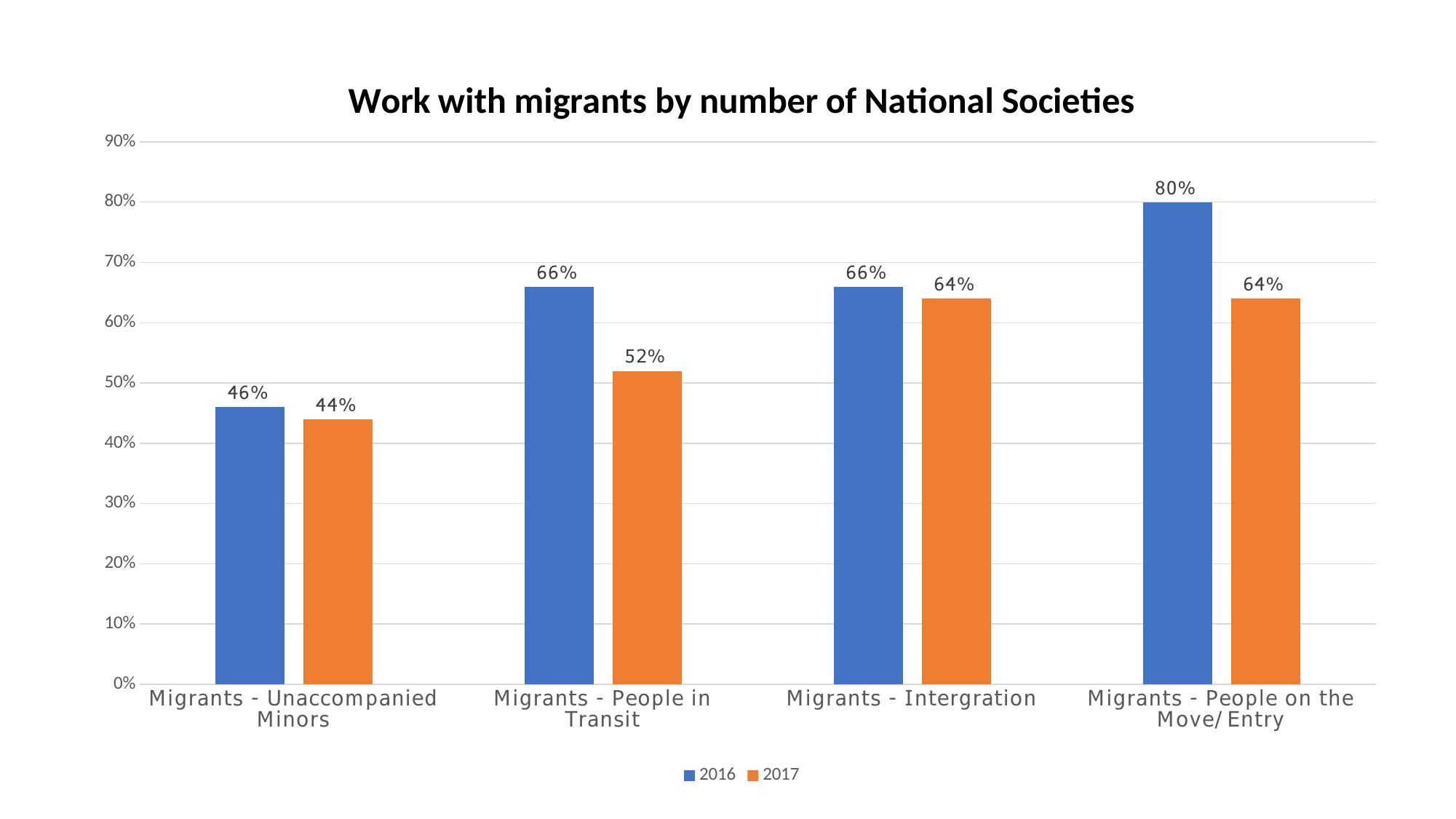

### Chart: Work with migrants by number of National Societies

| Category | 2016 | 2017 |
|---|---|---|
| Migrants - Unaccompanied Minors | 0.46 | 0.44 |
| Migrants - People in Transit | 0.66 | 0.52 |
| Migrants - Intergration | 0.66 | 0.64 |
| Migrants - People on the Move/Entry | 0.8 | 0.64 |